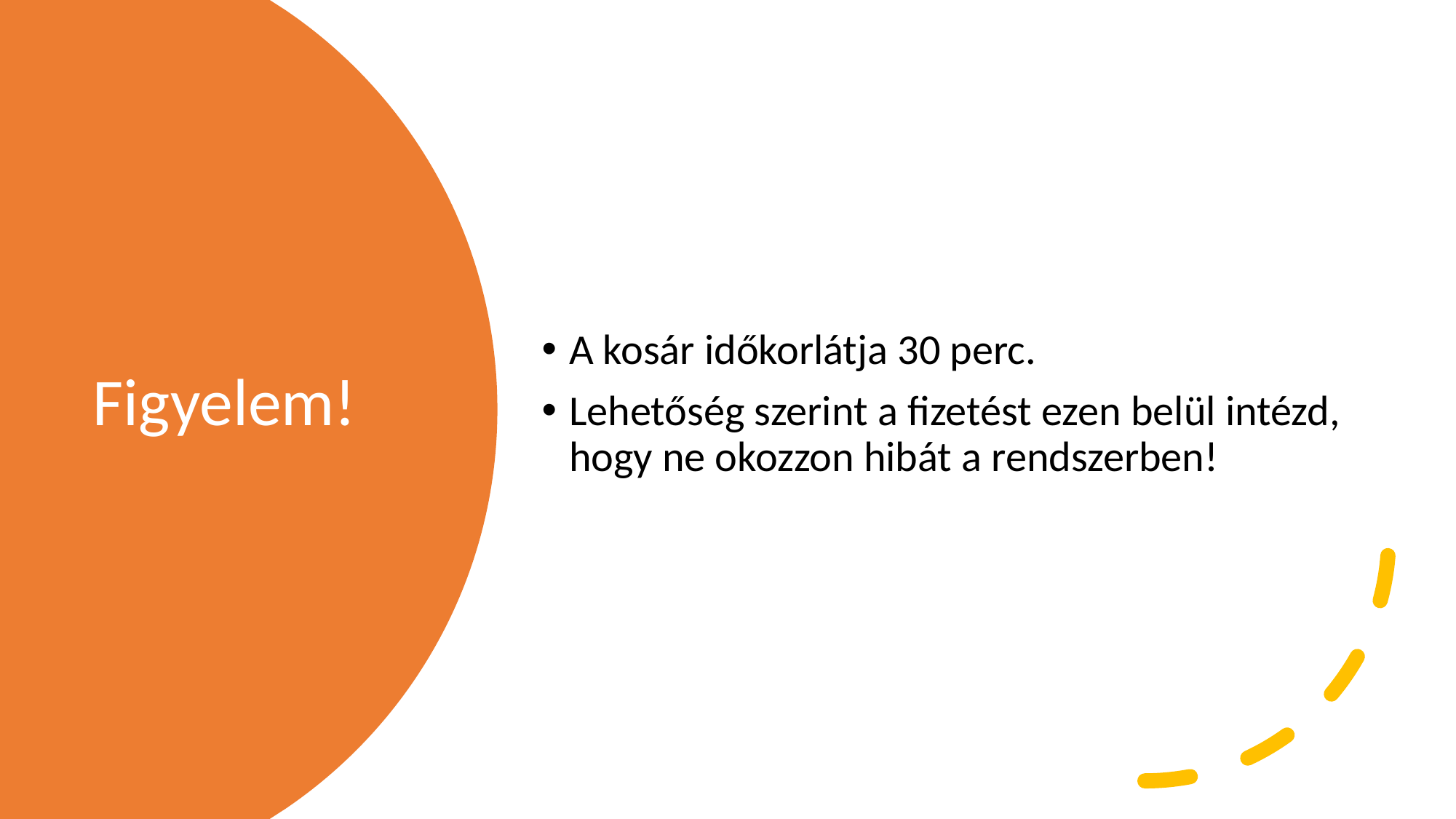

A kosár időkorlátja 30 perc.
Lehetőség szerint a fizetést ezen belül intézd, hogy ne okozzon hibát a rendszerben!
# Figyelem!